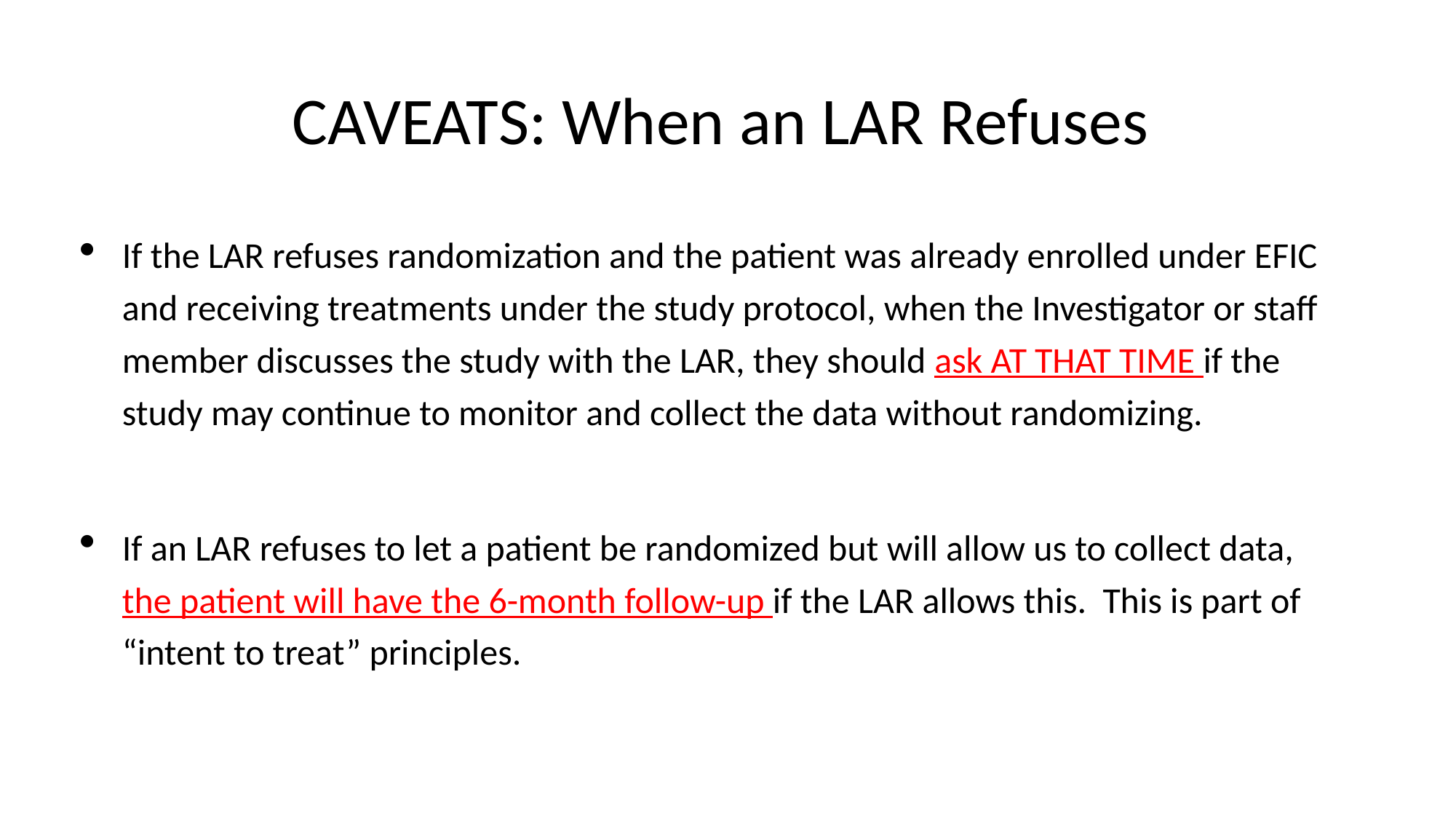

# CAVEATS: When an LAR Refuses
If the LAR refuses randomization and the patient was already enrolled under EFIC and receiving treatments under the study protocol, when the Investigator or staff member discusses the study with the LAR, they should ask AT THAT TIME if the study may continue to monitor and collect the data without randomizing.

If an LAR refuses to let a patient be randomized but will allow us to collect data, the patient will have the 6-month follow-up if the LAR allows this.  This is part of “intent to treat” principles.